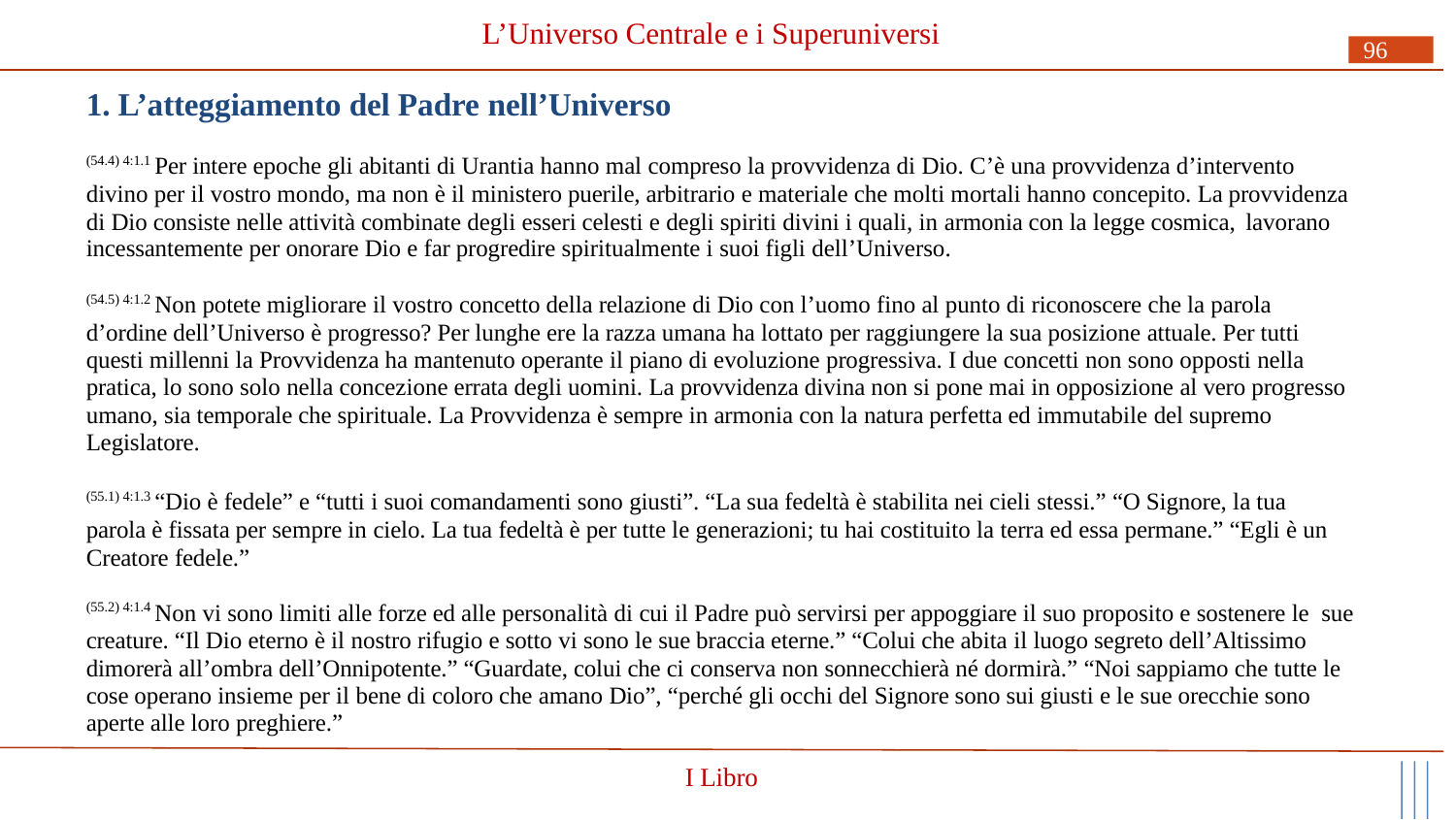

# L’Universo Centrale e i Superuniversi
96

1. L’atteggiamento del Padre nell’Universo
(54.4) 4:1.1 Per intere epoche gli abitanti di Urantia hanno mal compreso la provvidenza di Dio. C’è una provvidenza d’intervento  divino per il vostro mondo, ma non è il ministero puerile, arbitrario e materiale che molti mortali hanno concepito. La provvidenza  di Dio consiste nelle attività combinate degli esseri celesti e degli spiriti divini i quali, in armonia con la legge cosmica, lavorano
incessantemente per onorare Dio e far progredire spiritualmente i suoi figli dell’Universo.

(54.5) 4:1.2 Non potete migliorare il vostro concetto della relazione di Dio con l’uomo fino al punto di riconoscere che la parola  d’ordine dell’Universo è progresso? Per lunghe ere la razza umana ha lottato per raggiungere la sua posizione attuale. Per tutti  questi millenni la Provvidenza ha mantenuto operante il piano di evoluzione progressiva. I due concetti non sono opposti nella  pratica, lo sono solo nella concezione errata degli uomini. La provvidenza divina non si pone mai in opposizione al vero progresso  umano, sia temporale che spirituale. La Provvidenza è sempre in armonia con la natura perfetta ed immutabile del supremo  Legislatore.

(55.1) 4:1.3 “Dio è fedele” e “tutti i suoi comandamenti sono giusti”. “La sua fedeltà è stabilita nei cieli stessi.” “O Signore, la tua  parola è fissata per sempre in cielo. La tua fedeltà è per tutte le generazioni; tu hai costituito la terra ed essa permane.” “Egli è un  Creatore fedele.”

(55.2) 4:1.4 Non vi sono limiti alle forze ed alle personalità di cui il Padre può servirsi per appoggiare il suo proposito e sostenere le  sue creature. “Il Dio eterno è il nostro rifugio e sotto vi sono le sue braccia eterne.” “Colui che abita il luogo segreto dell’Altissimo  dimorerà all’ombra dell’Onnipotente.” “Guardate, colui che ci conserva non sonnecchierà né dormirà.” “Noi sappiamo che tutte le  cose operano insieme per il bene di coloro che amano Dio”, “perché gli occhi del Signore sono sui giusti e le sue orecchie sono  aperte alle loro preghiere.”

I Libro